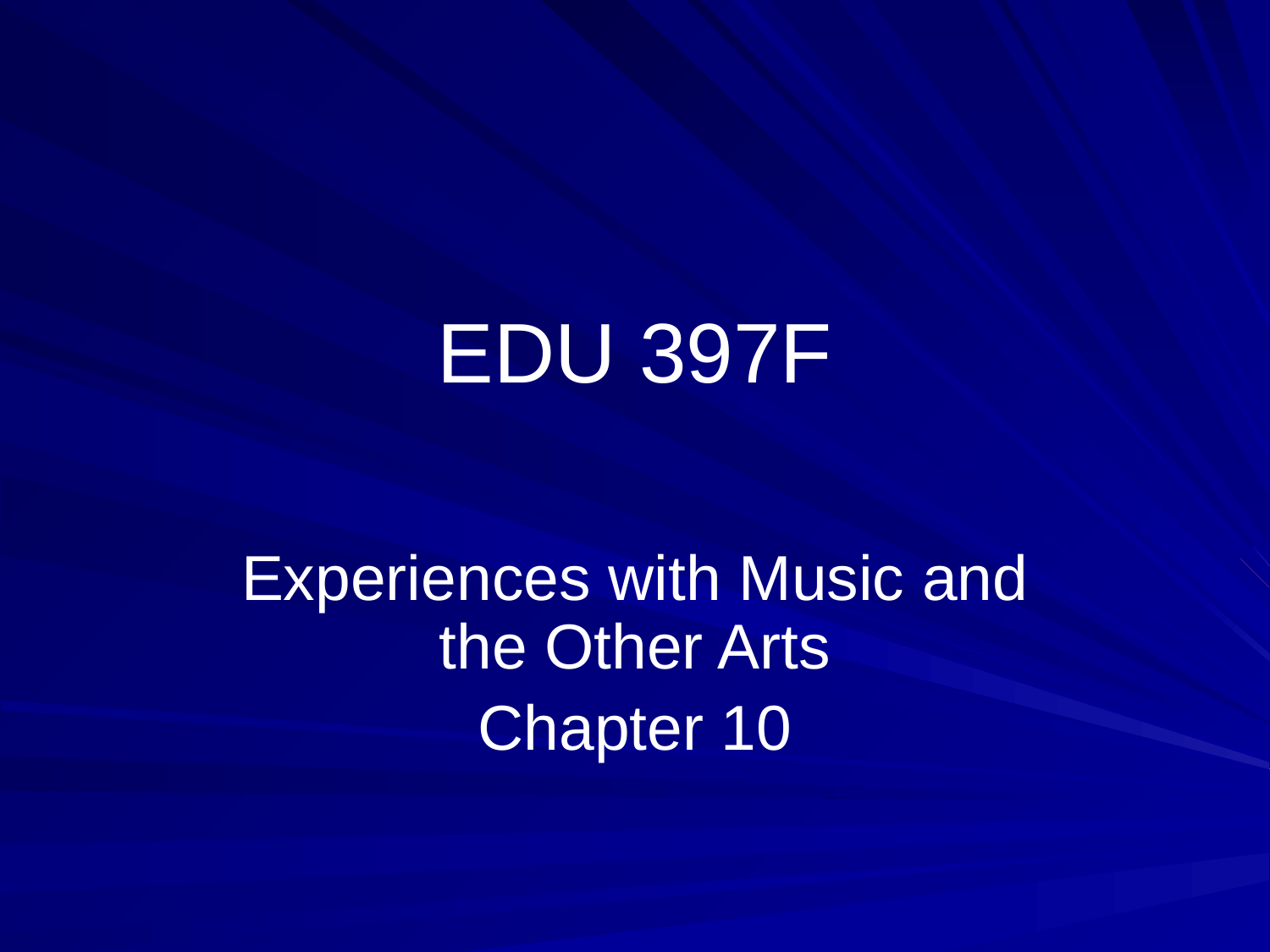

# EDU 397F
Experiences with Music and the Other Arts
Chapter 10